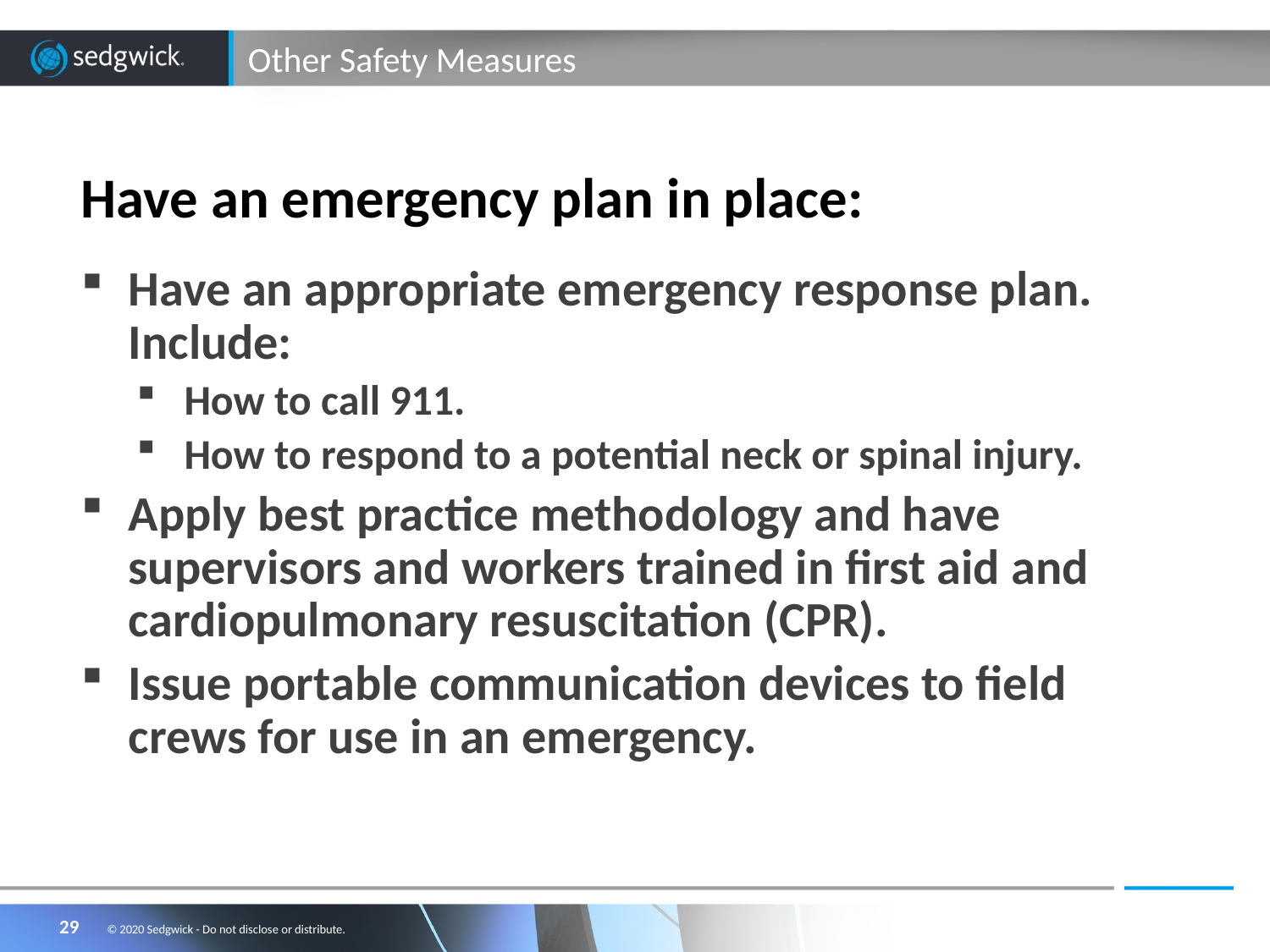

# Other Safety Measures
Have an emergency plan in place:

Have an appropriate emergency response plan. Include:
How to call 911.
How to respond to a potential neck or spinal injury.
Apply best practice methodology and have supervisors and workers trained in first aid and cardiopulmonary resuscitation (CPR).
Issue portable communication devices to field crews for use in an emergency.